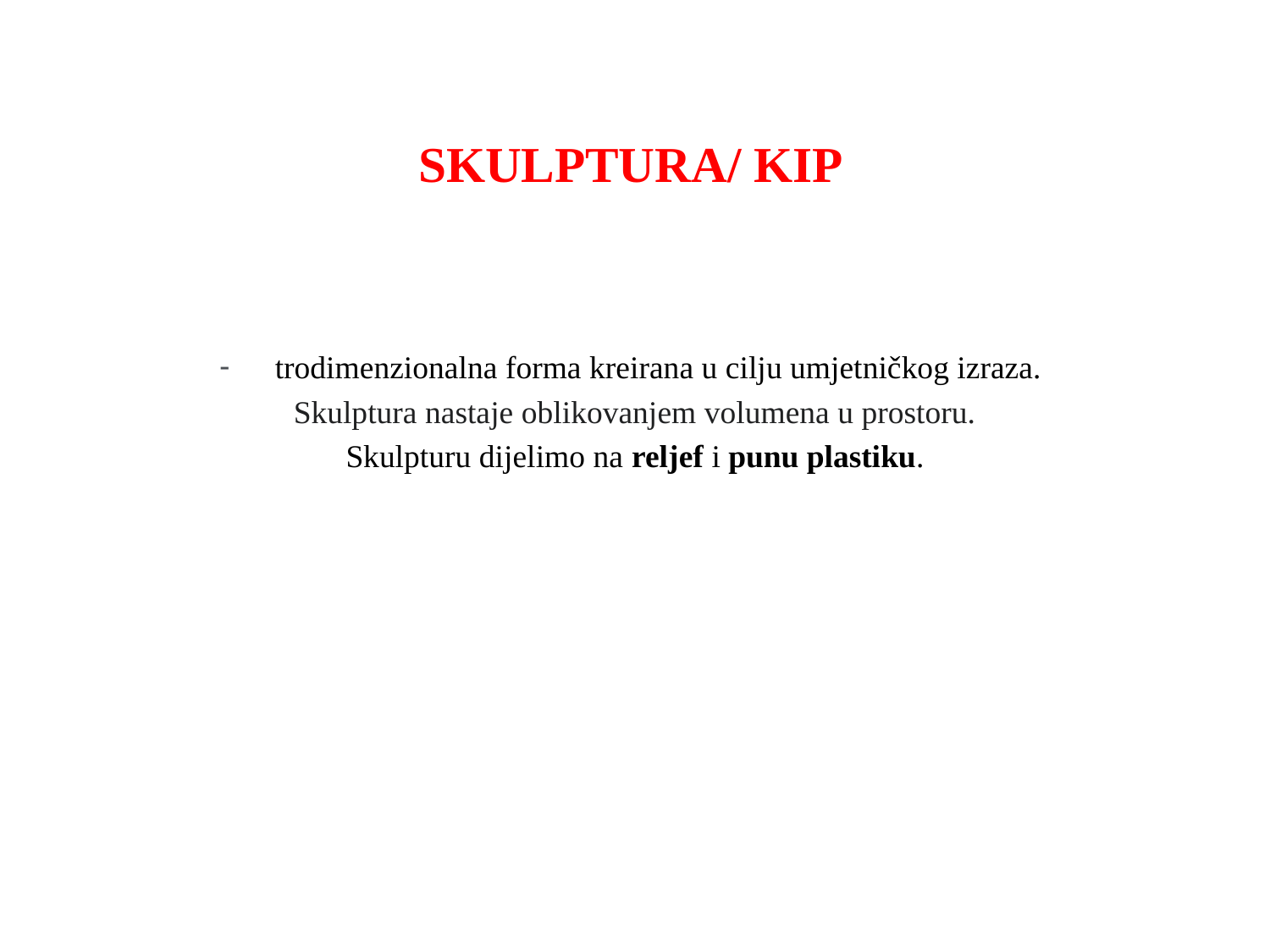

# SKULPTURA/ KIP

 trodimenzionalna forma kreirana u cilju umjetničkog izraza.
Skulptura nastaje oblikovanjem volumena u prostoru.
Skulpturu dijelimo na reljef i punu plastiku.